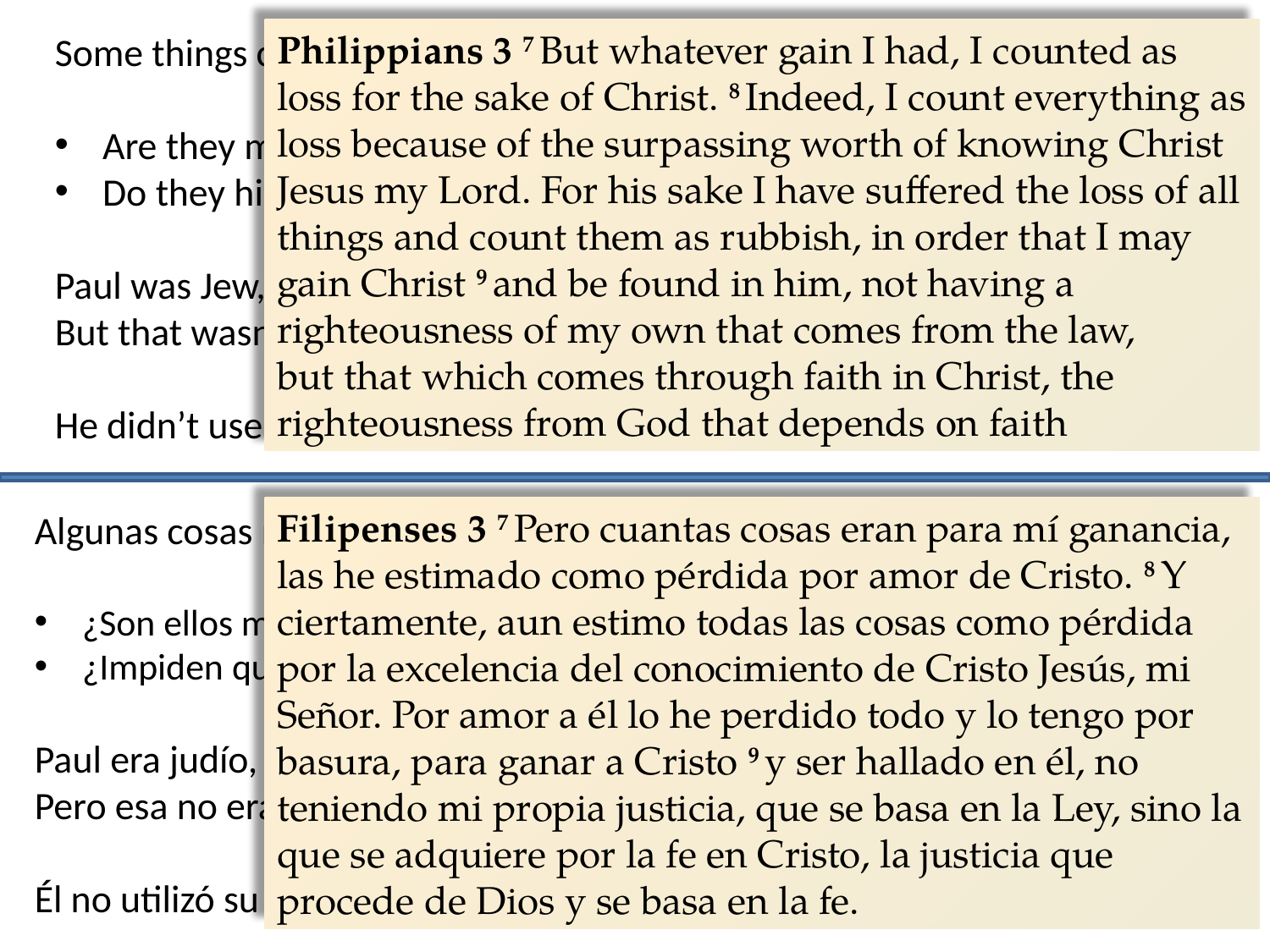

Philippians 3 7 But whatever gain I had, I counted as loss for the sake of Christ. 8 Indeed, I count everything as loss because of the surpassing worth of knowing Christ Jesus my Lord. For his sake I have suffered the loss of all things and count them as rubbish, in order that I may gain Christ 9 and be found in him, not having a righteousness of my own that comes from the law, but that which comes through faith in Christ, the righteousness from God that depends on faith
Some things can’t be changed & will affect us

Are they my identity?
Do they hinder my becoming a new creature, in the likeness of God?

Paul was Jew, stoned nearly to death for it
But that wasn’t his identity…

He didn’t use his Jewish heritage as an excuse for spiritual shortcomings
Galatians 328 There is neither Jew nor Greek, there is neither slave nor free man, there is neither male nor female; for you are all one in Christ Jesus.

Filipenses 3 7 Pero cuantas cosas eran para mí ganancia, las he estimado como pérdida por amor de Cristo. 8 Y ciertamente, aun estimo todas las cosas como pérdida por la excelencia del conocimiento de Cristo Jesús, mi Señor. Por amor a él lo he perdido todo y lo tengo por basura, para ganar a Cristo 9 y ser hallado en él, no teniendo mi propia justicia, que se basa en la Ley, sino la que se adquiere por la fe en Cristo, la justicia que procede de Dios y se basa en la fe.
Algunas cosas no se pueden cambiar y nos afectarán

¿Son ellos mi identidad?
¿Impiden que me convierta en una nueva criatura, a la semejanza de Dios?

Paul era judío, apedreado casi hasta la muerte por ello
Pero esa no era su identidad ...

Él no utilizó su herencia judía como una excusa para deficiencias espirituales
Gálatas 328  Ya no hay judío ni griego; no hay esclavo ni libre; no hay hombre ni mujer, porque todos vosotros sois uno en Cristo Jesús.